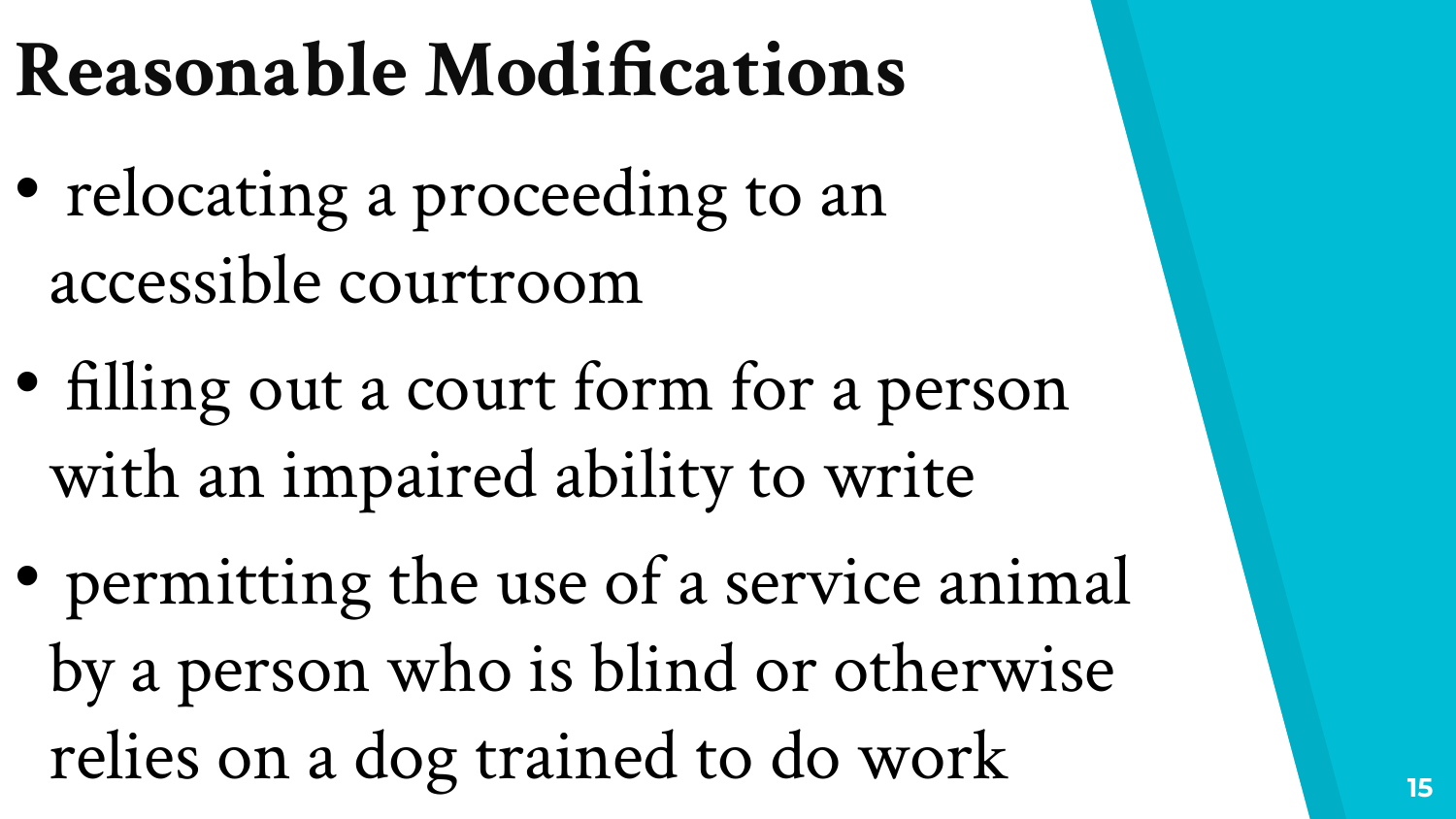

Reasonable Modifications

 relocating a proceeding to an accessible courtroom

 filling out a court form for a person with an impaired ability to write

 permitting the use of a service animal by a person who is blind or otherwise relies on a dog trained to do work
15